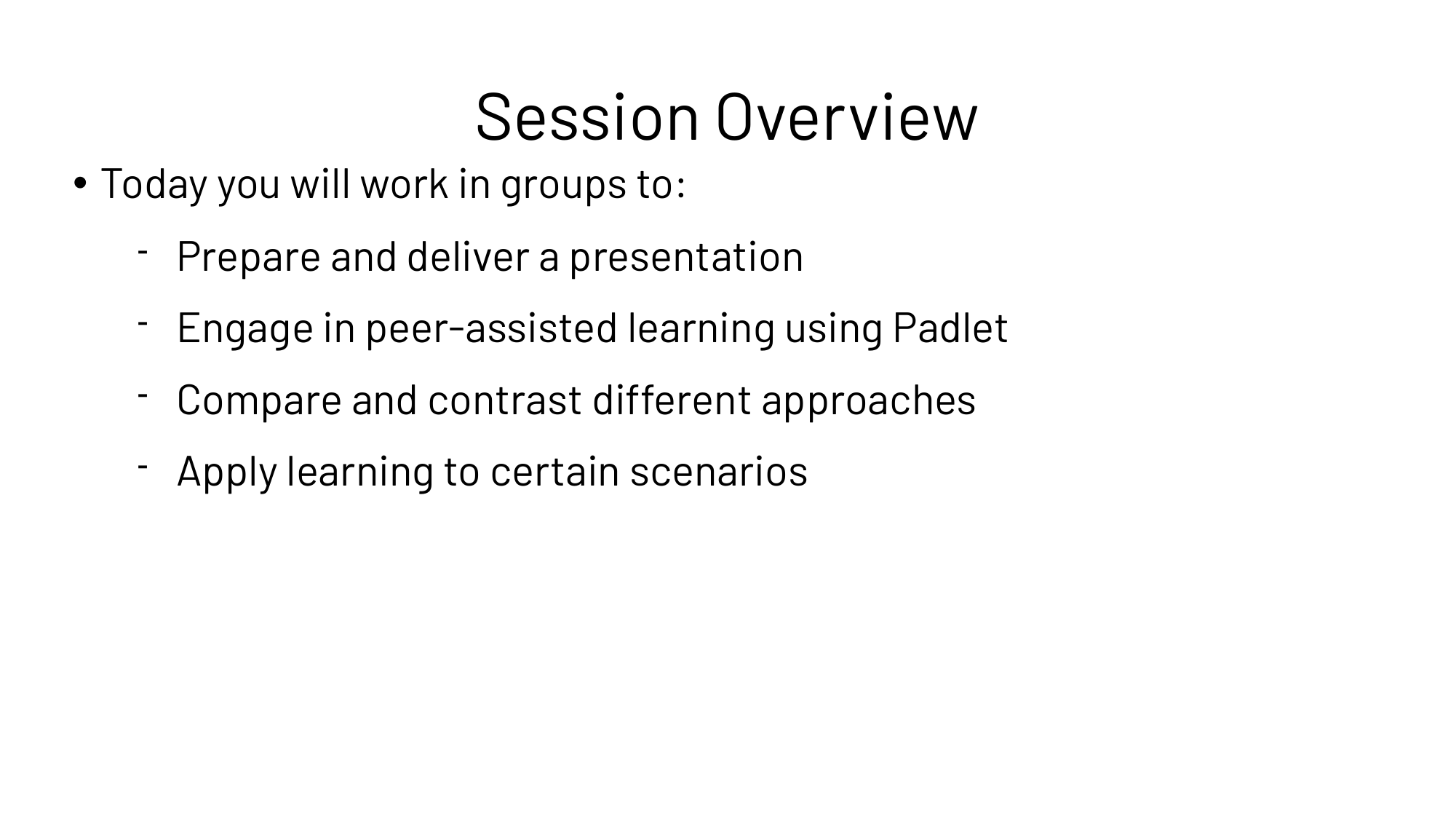

# Session Overview
Today you will work in groups to:
Prepare and deliver a presentation
Engage in peer‑assisted learning using Padlet
Compare and contrast different approaches
Apply learning to certain scenarios